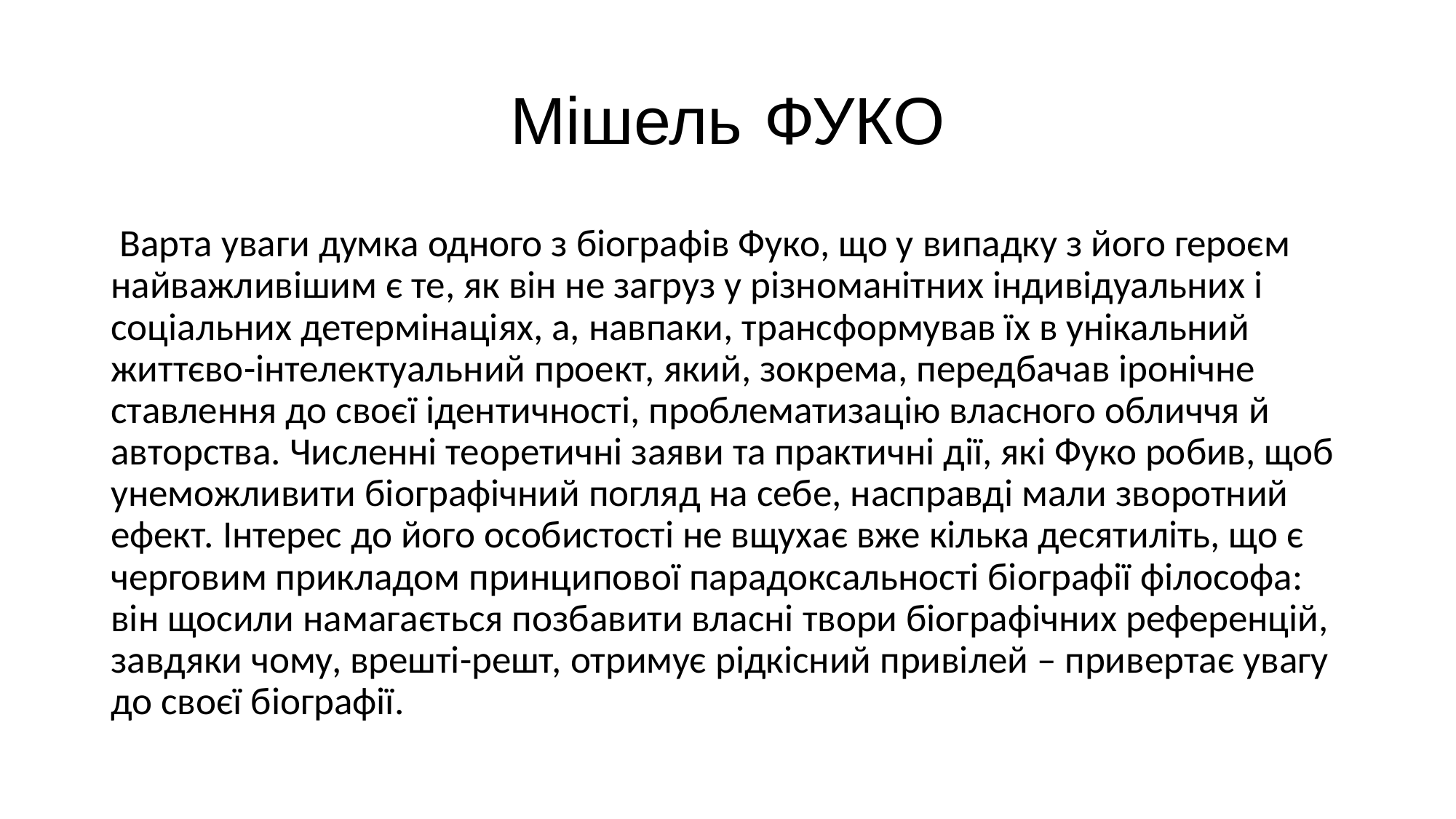

# Мішель ФУКО
 Варта уваги думка одного з біографів Фуко, що у випадку з його героєм найважливішим є те, як він не загруз у різноманітних індивідуальних і соціальних детермінаціях, а, навпаки, трансформував їх в унікальний життєво-інтелектуальний проект, який, зокрема, передбачав іронічне ставлення до своєї ідентичності, проблематизацію власного обличчя й авторства. Численні теоретичні заяви та практичні дії, які Фуко робив, щоб унеможливити біографічний погляд на себе, насправді мали зворотний ефект. Інтерес до його особистості не вщухає вже кілька десятиліть, що є черговим прикладом принципової парадоксальності біографії філософа: він щосили намагається позбавити власні твори біографічних референцій, завдяки чому, врешті-решт, отримує рідкісний привілей – привертає увагу до своєї біографії.